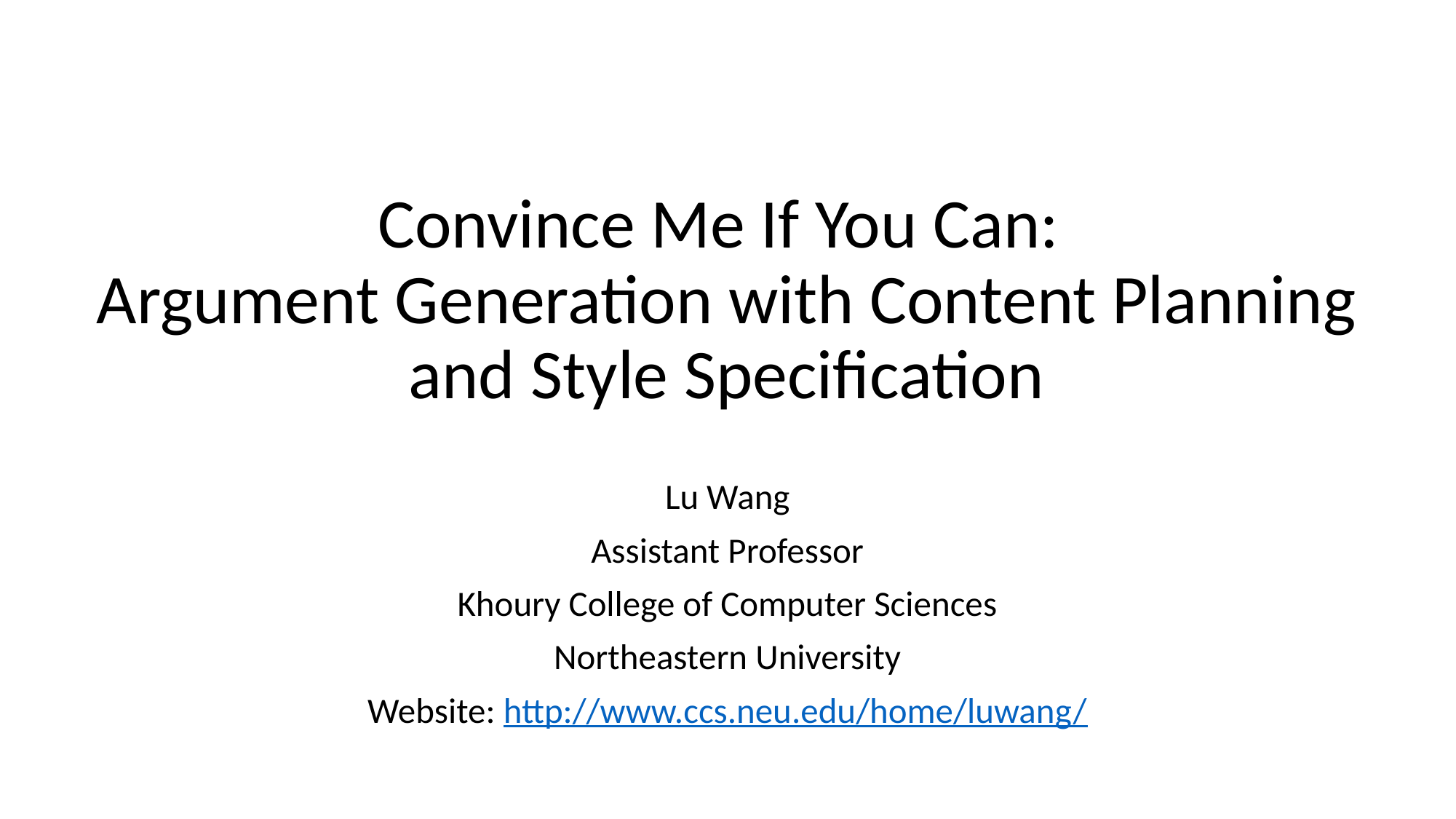

# Convince Me If You Can: Argument Generation with Content Planning and Style Specification
Lu Wang
Assistant Professor
Khoury College of Computer Sciences
Northeastern University
Website: http://www.ccs.neu.edu/home/luwang/